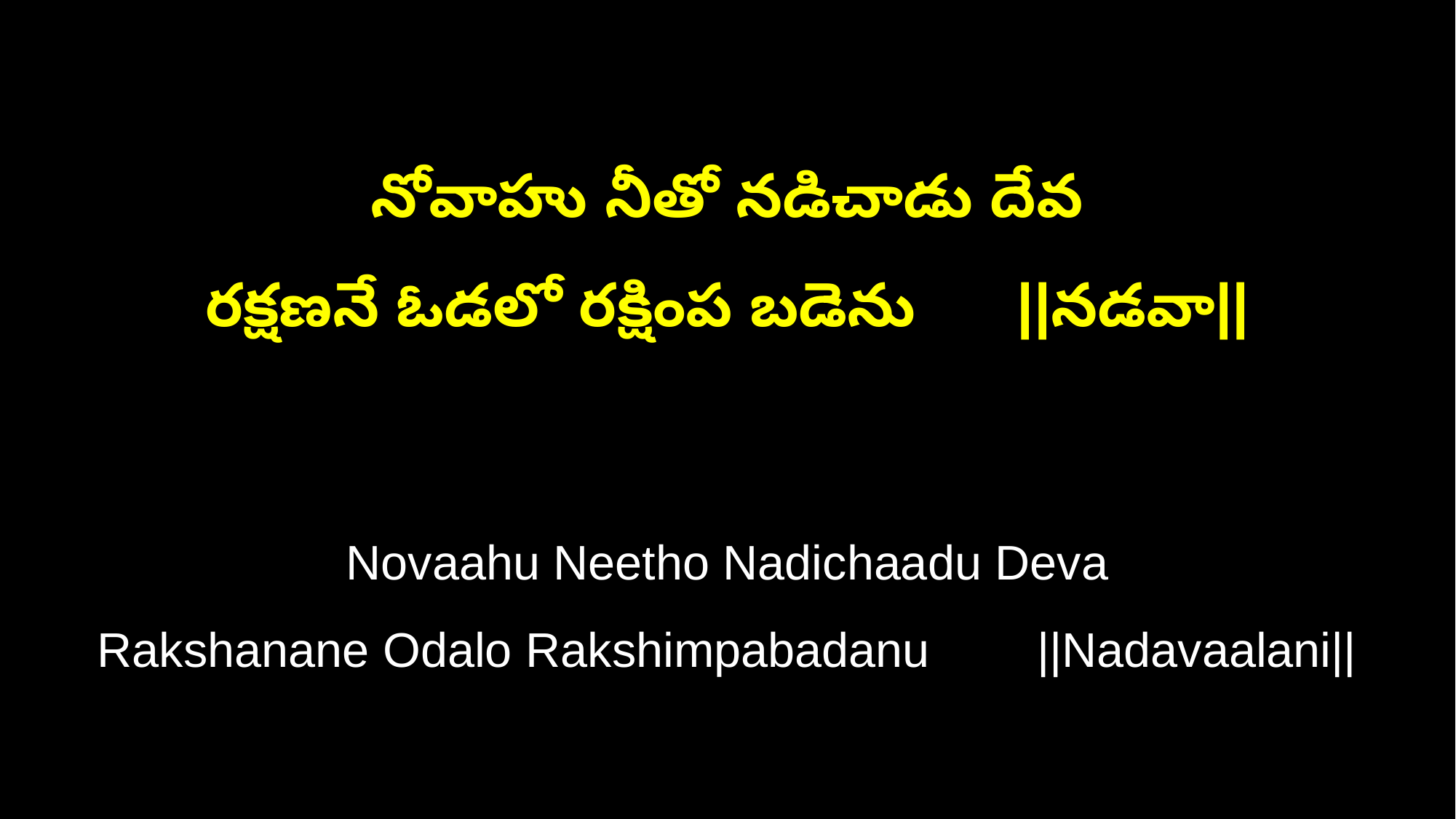

నోవాహు నీతో నడిచాడు దేవ
రక్షణనే ఓడలో రక్షింప బడెను      ||నడవా||
Novaahu Neetho Nadichaadu Deva
Rakshanane Odalo Rakshimpabadanu        ||Nadavaalani||